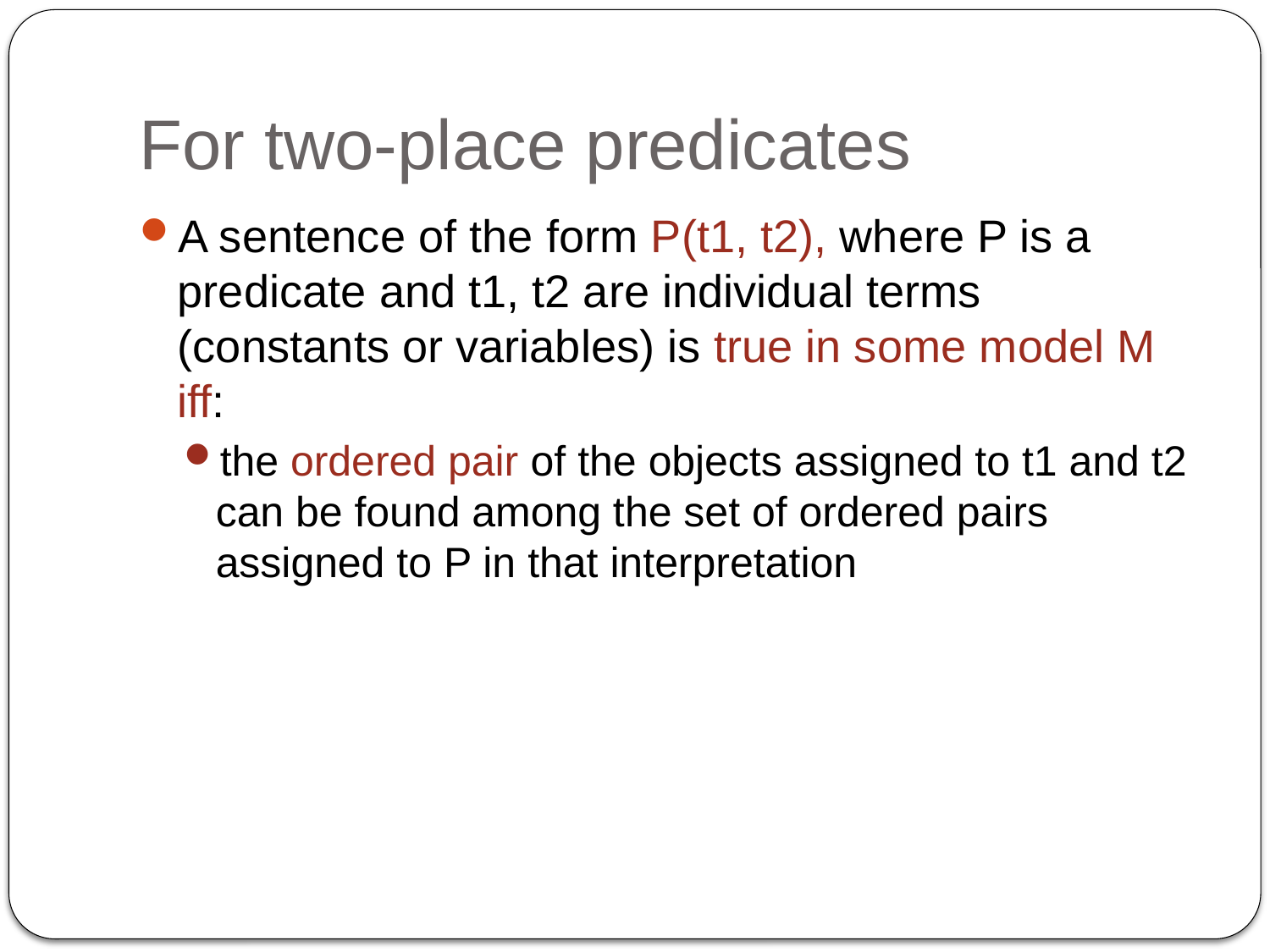

# For two-place predicates
A sentence of the form P(t1, t2), where P is a predicate and t1, t2 are individual terms (constants or variables) is true in some model M iff:
the ordered pair of the objects assigned to t1 and t2 can be found among the set of ordered pairs assigned to P in that interpretation